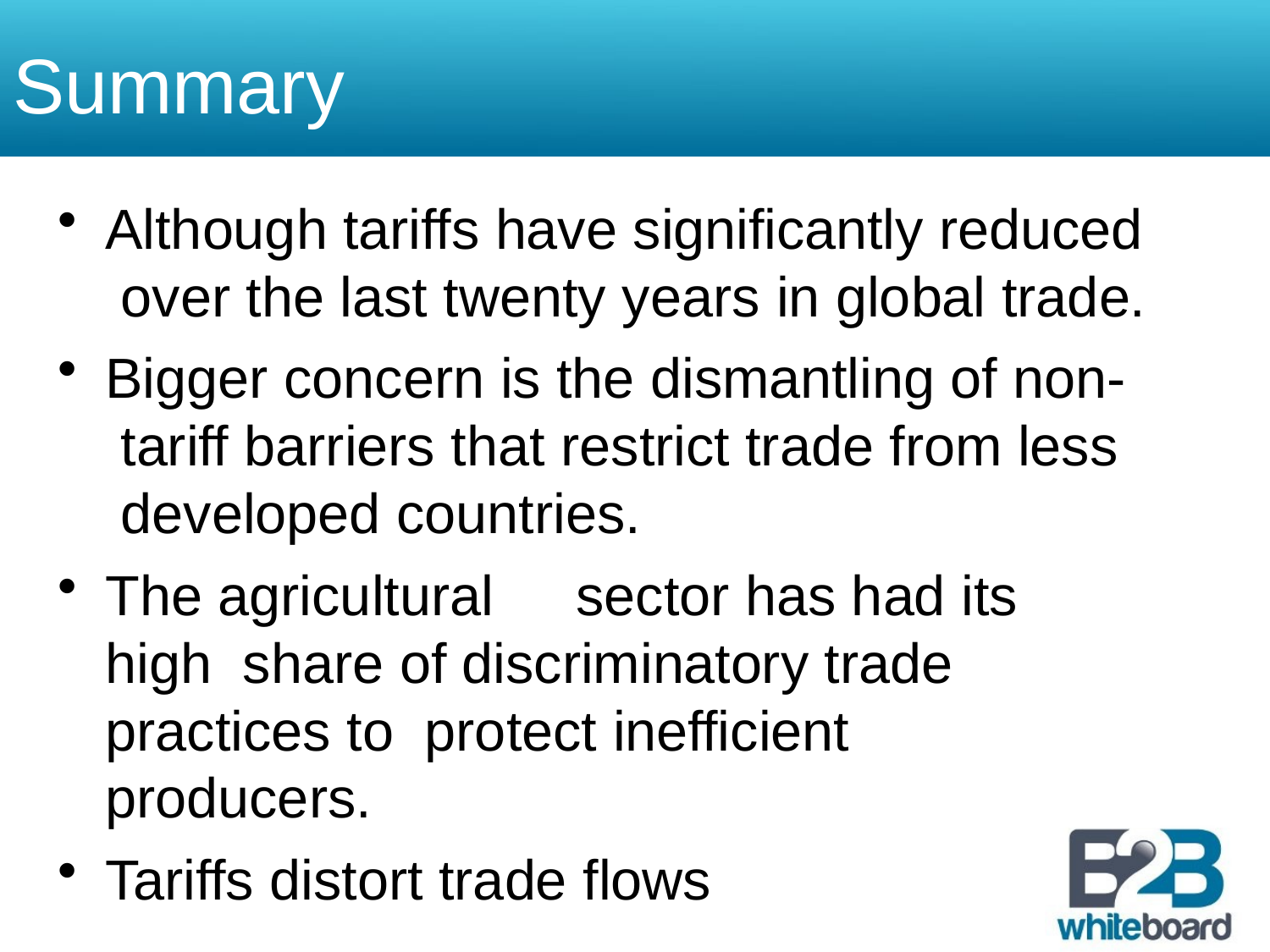

# Summary
Although tariffs have significantly reduced  over the last twenty years in global trade.
Bigger concern is the dismantling of non-  tariff barriers that restrict trade from less  developed countries.
The agricultural	sector has had its high  share of discriminatory trade practices to  protect inefficient producers.
Tariffs distort trade flows